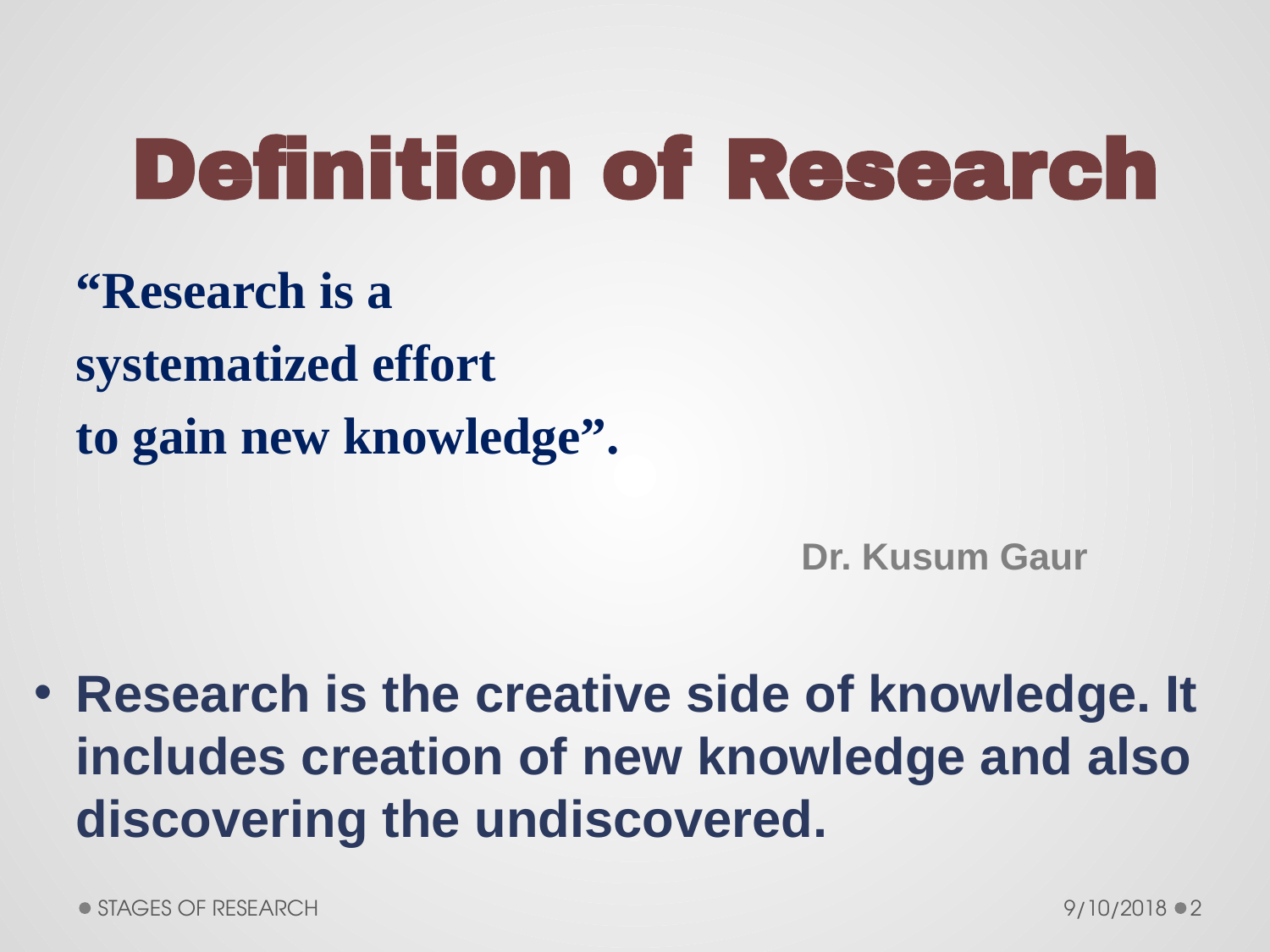

“Research is a
			systematized effort
					to gain new knowledge”.

                                                                          Dr. Kusum Gaur

Research is the creative side of knowledge. It includes creation of new knowledge and also discovering the undiscovered.

# Definition of Research
STAGES OF RESEARCH
9/10/2018
2